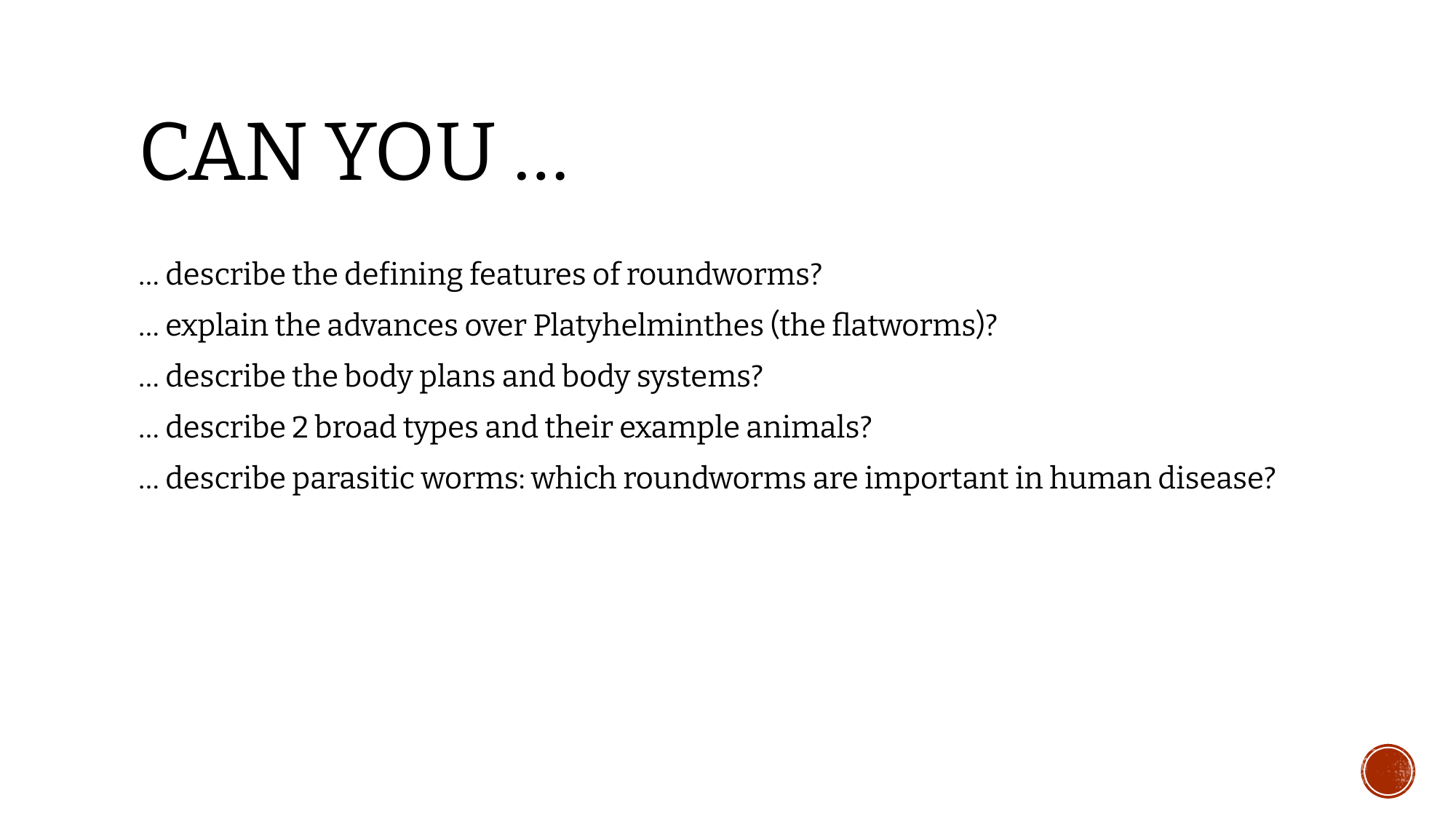

# Can You …
… describe the defining features of roundworms?
… explain the advances over Platyhelminthes (the flatworms)?
… describe the body plans and body systems?
… describe 2 broad types and their example animals?
… describe parasitic worms: which roundworms are important in human disease?